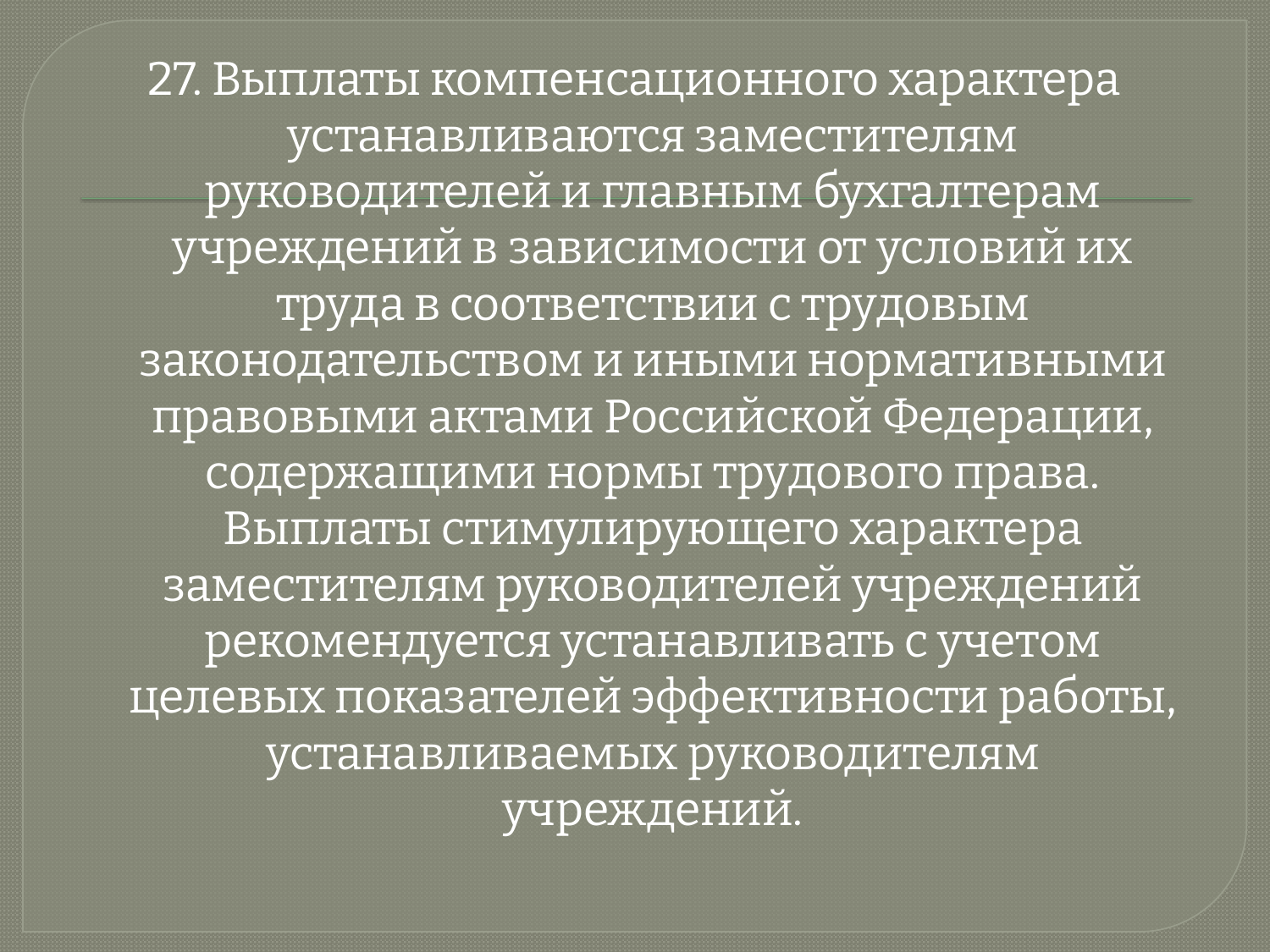

27. Выплаты компенсационного характера устанавливаются заместителям руководителей и главным бухгалтерам учреждений в зависимости от условий их труда в соответствии с трудовым законодательством и иными нормативными правовыми актами Российской Федерации, содержащими нормы трудового права. Выплаты стимулирующего характера заместителям руководителей учреждений рекомендуется устанавливать с учетом целевых показателей эффективности работы, устанавливаемых руководителям учреждений.